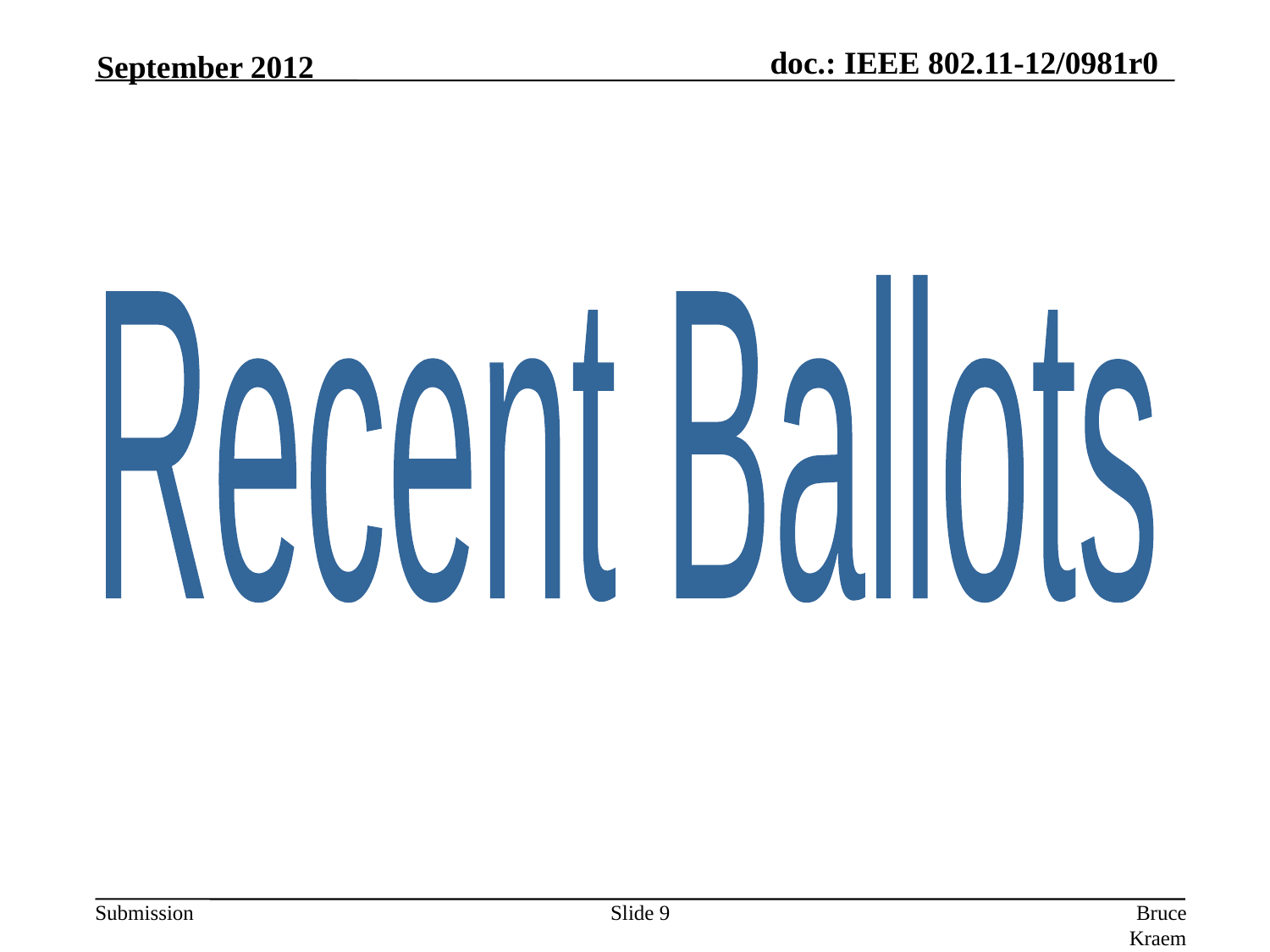

September 2012
Recent Ballots
Slide 9
Bruce Kraemer, Marvell